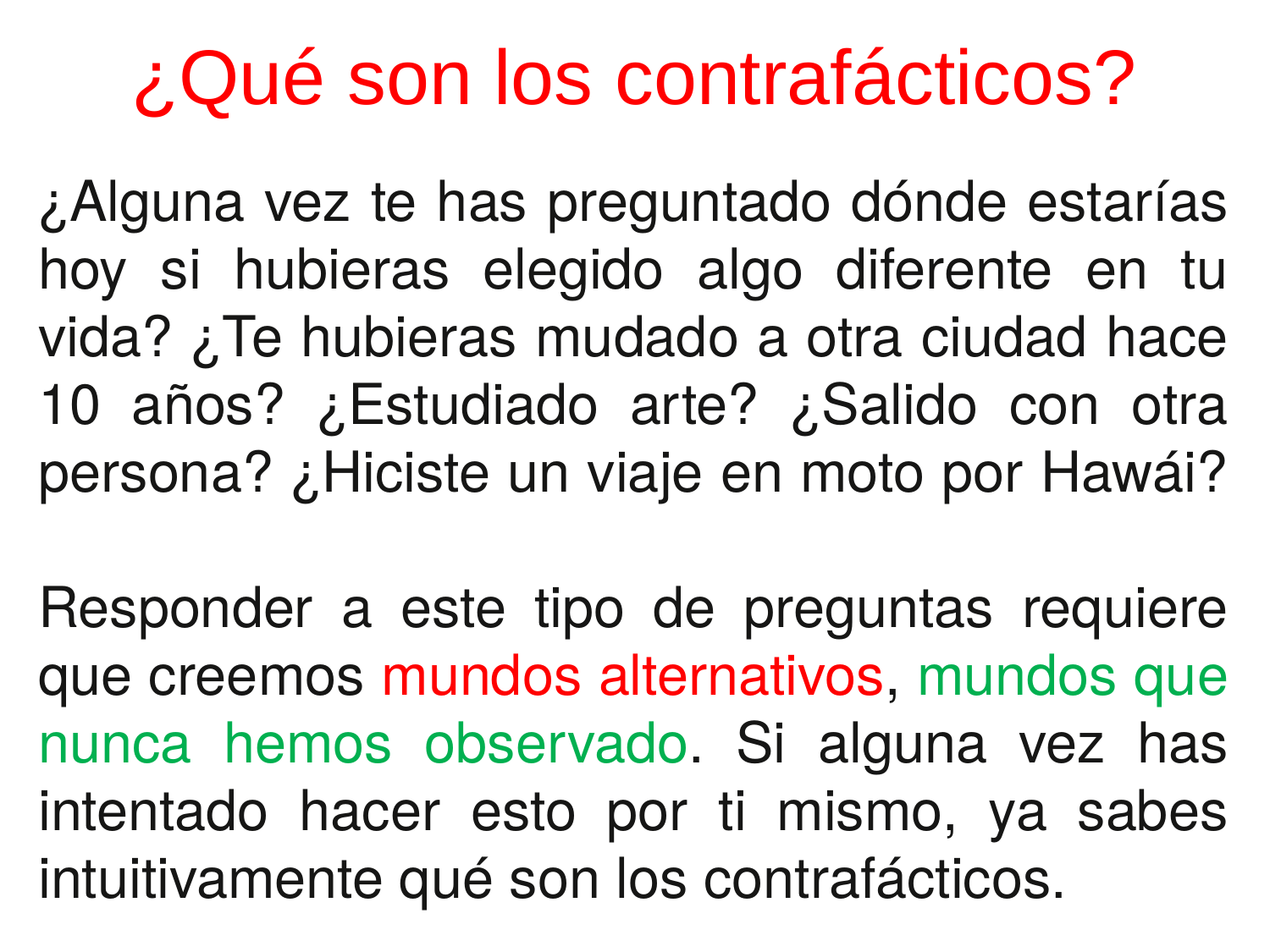

# ¿Qué son los contrafácticos?
¿Alguna vez te has preguntado dónde estarías hoy si hubieras elegido algo diferente en tu vida? ¿Te hubieras mudado a otra ciudad hace 10 años? ¿Estudiado arte? ¿Salido con otra persona? ¿Hiciste un viaje en moto por Hawái?

Responder a este tipo de preguntas requiere que creemos mundos alternativos, mundos que nunca hemos observado. Si alguna vez has intentado hacer esto por ti mismo, ya sabes intuitivamente qué son los contrafácticos.